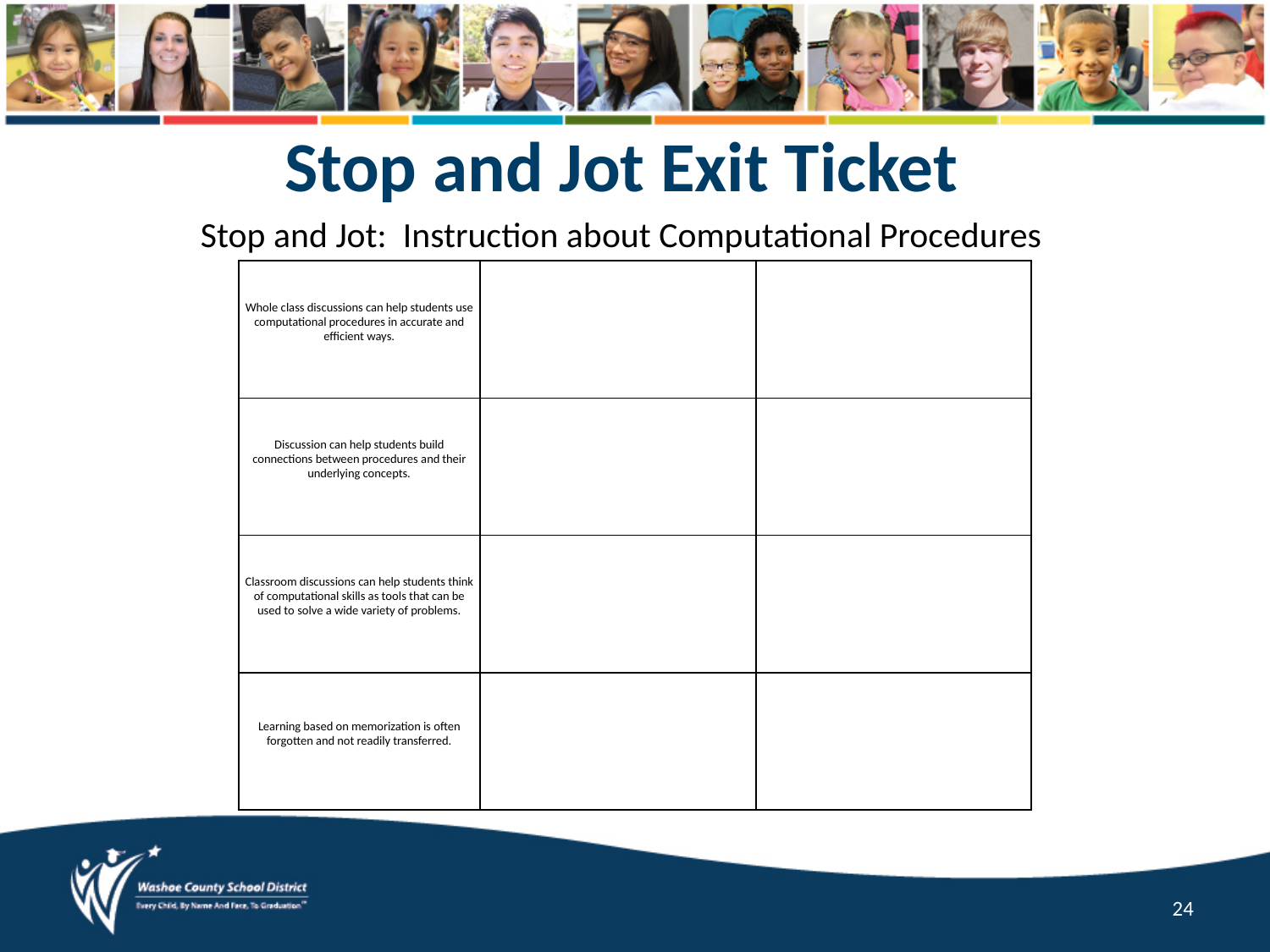

Stop and Jot Exit Ticket

Stop and Jot:  Instruction about Computational Procedures
| Whole class discussions can help students use computational procedures in accurate and efficient ways. |  |  |
| --- | --- | --- |
| Discussion can help students build connections between procedures and their underlying concepts. |  |  |
| Classroom discussions can help students think of computational skills as tools that can be used to solve a wide variety of problems. |  |  |
| Learning based on memorization is often forgotten and not readily transferred. |  |  |
24